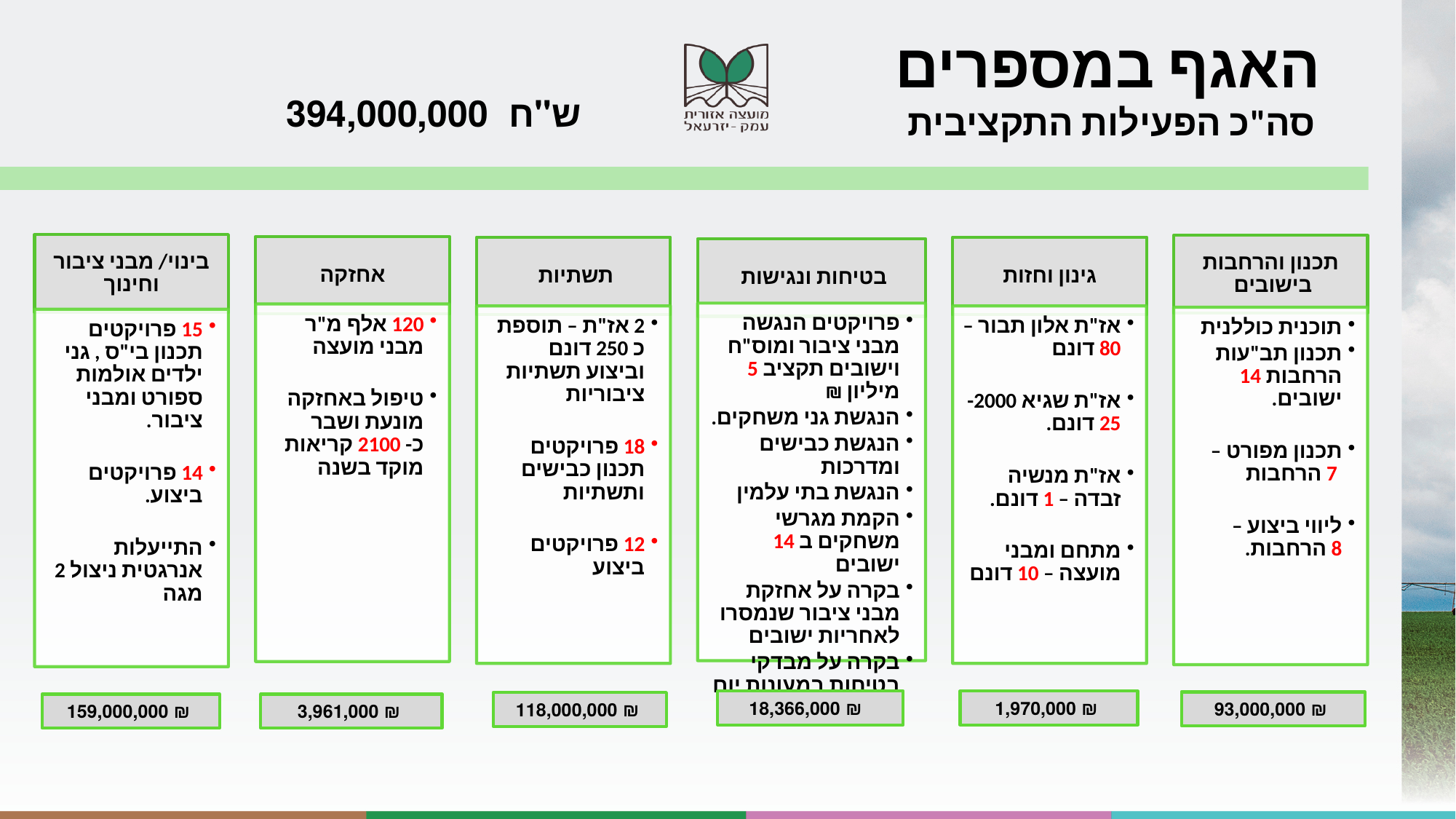

האגף במספרים
סה"כ הפעילות התקציבית
394,000,000  ש"ח
בינוי/ מבני ציבור וחינוך
15 פרויקטים תכנון בי"ס , גני ילדים אולמות ספורט ומבני ציבור.

14 פרויקטים ביצוע.

התייעלות אנרגטית ניצול 2 מגה
אחזקה
120 אלף מ"ר
מבני מועצה

טיפול באחזקה מונעת ושבר
כ- 2100 קריאות מוקד בשנה
תשתיות
2 אז"ת – תוספת
כ 250 דונם וביצוע תשתיות ציבוריות

18 פרויקטים תכנון כבישים ותשתיות

12 פרויקטים ביצוע
בטיחות ונגישות
פרויקטים הנגשה מבני ציבור ומוס"ח וישובים תקציב 5 מיליון ₪
הנגשת גני משחקים.
הנגשת כבישים ומדרכות
הנגשת בתי עלמין
הקמת מגרשי משחקים ב 14 ישובים
בקרה על אחזקת מבני ציבור שנמסרו לאחריות ישובים
בקרה על מבדקי בטיחות במעונות יום
גינון וחזות
אז"ת אלון תבור –
80 דונם

אז"ת שגיא 2000- 25 דונם.

אז"ת מנשיה זבדה – 1 דונם.

מתחם ומבני  מועצה – 10 דונם
תכנון והרחבות בישובים
תוכנית כוללנית
תכנון תב"עות הרחבות 14 ישובים.

תכנון מפורט –
 7 הרחבות

ליווי ביצוע –
8 הרחבות.

18,366,000 ₪
 1,970,000 ₪
 93,000,000 ₪
 118,000,000 ₪
 159,000,000 ₪
 3,961,000 ₪